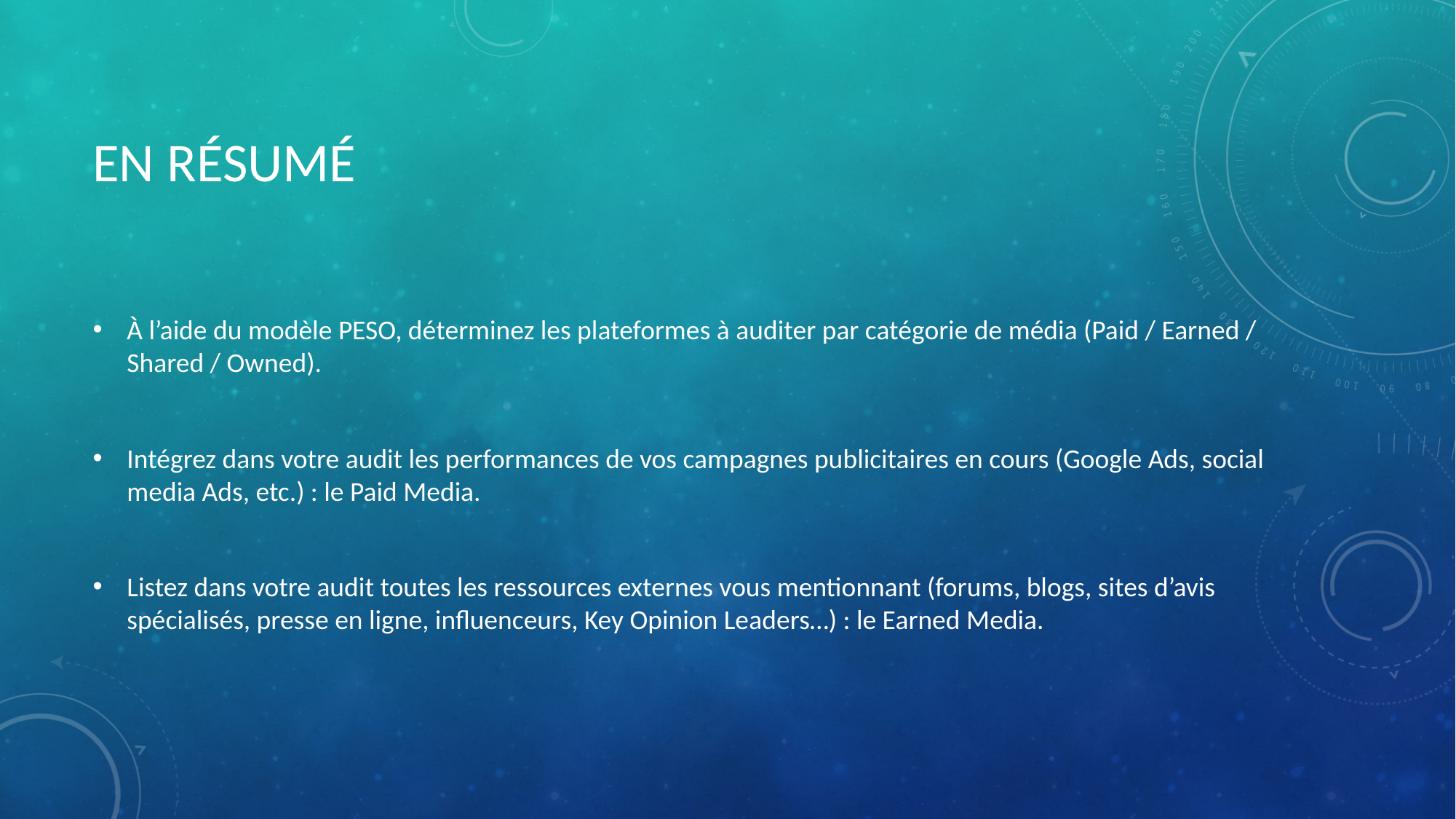

# En résumé
À l’aide du modèle PESO, déterminez les plateformes à auditer par catégorie de média (Paid / Earned / Shared / Owned).

Intégrez dans votre audit les performances de vos campagnes publicitaires en cours (Google Ads, social media Ads, etc.) : le Paid Media.

Listez dans votre audit toutes les ressources externes vous mentionnant (forums, blogs, sites d’avis spécialisés, presse en ligne, influenceurs, Key Opinion Leaders…) : le Earned Media.